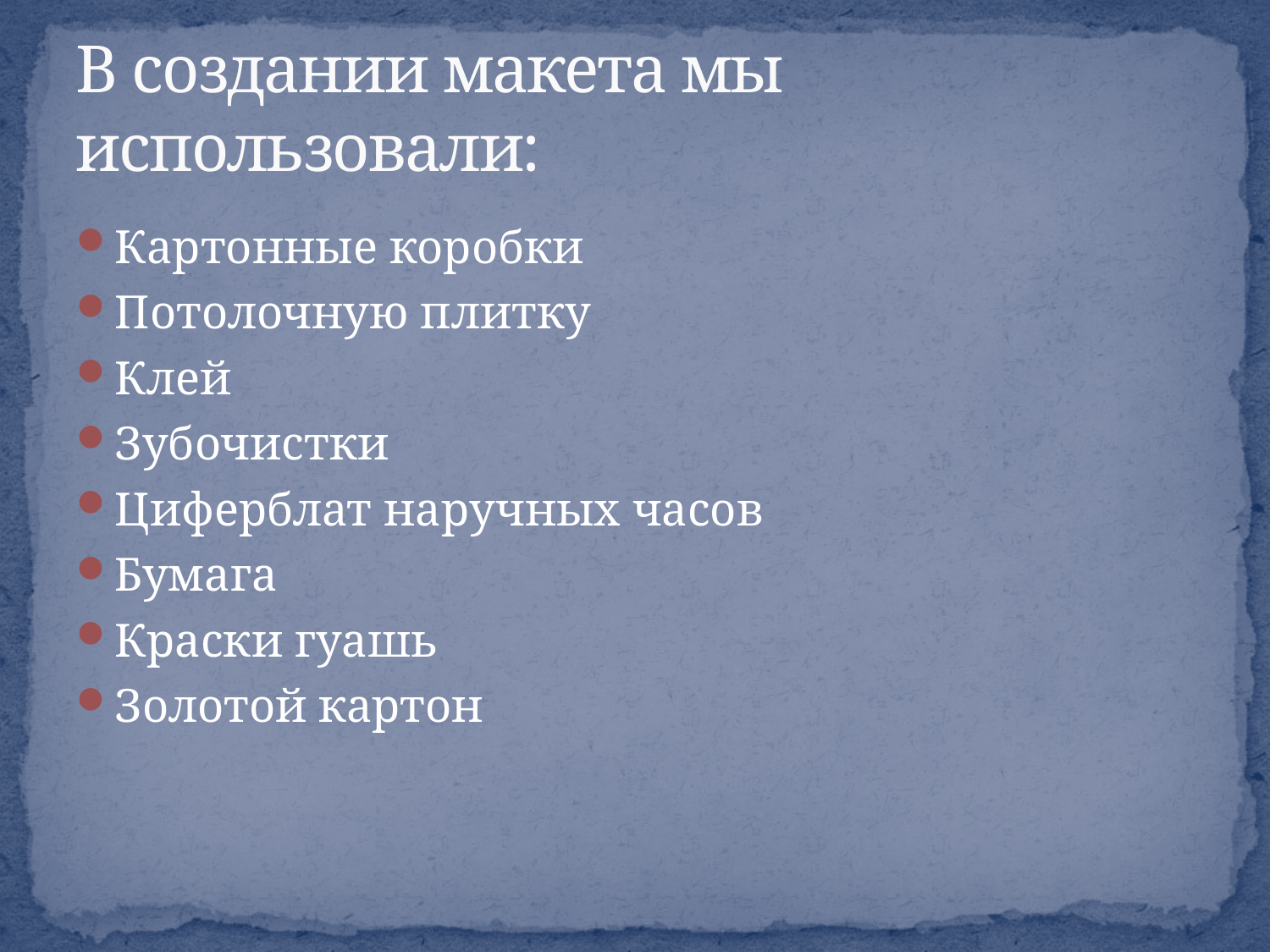

# В создании макета мы использовали:
Картонные коробки
Потолочную плитку
Клей
Зубочистки
Циферблат наручных часов
Бумага
Краски гуашь
Золотой картон